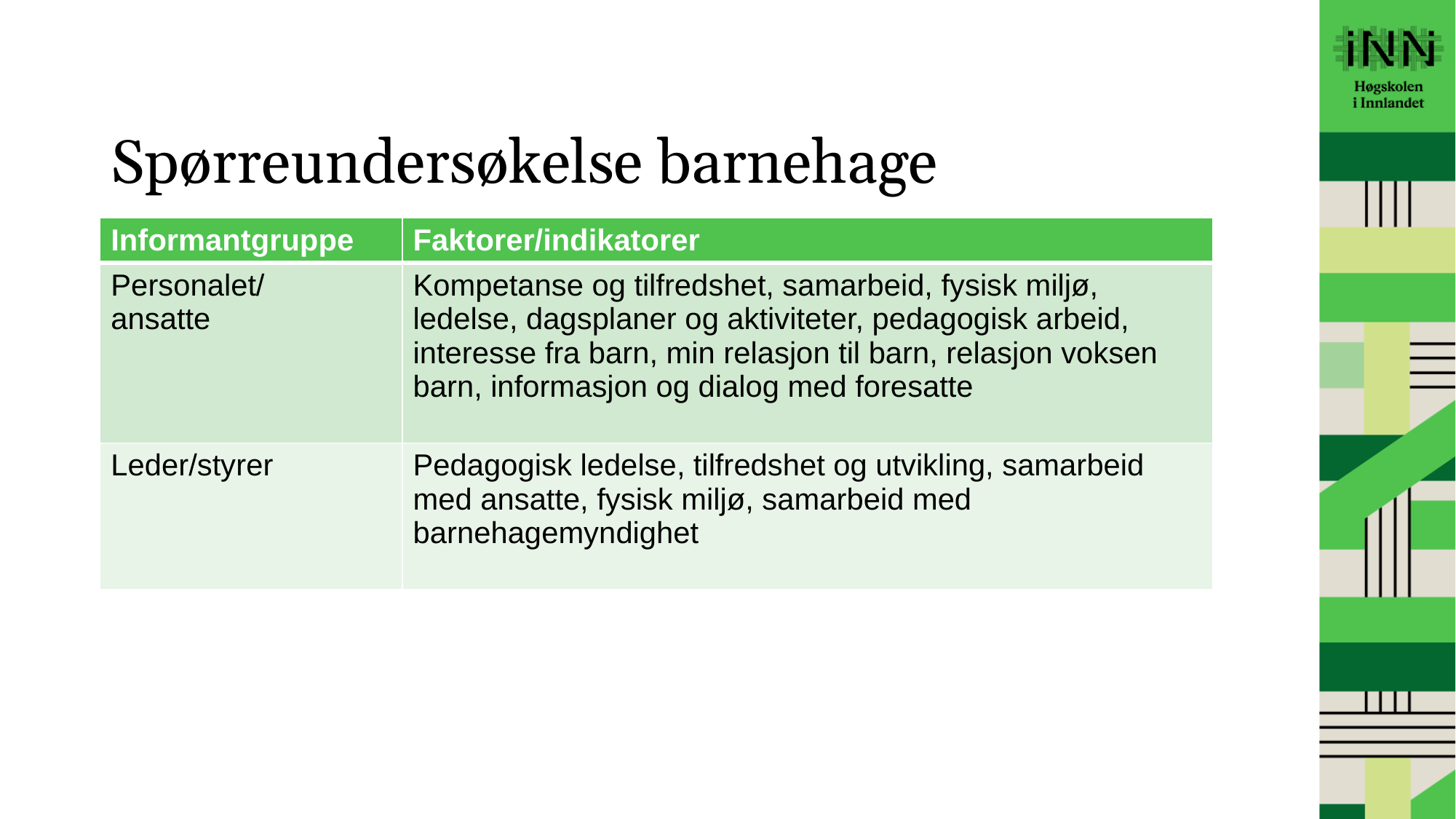

# Spørreundersøkelse barnehage
| Informantgruppe | Faktorer/indikatorer |
| --- | --- |
| Personalet/ ansatte | Kompetanse og tilfredshet, samarbeid, fysisk miljø, ledelse, dagsplaner og aktiviteter, pedagogisk arbeid, interesse fra barn, min relasjon til barn, relasjon voksen barn, informasjon og dialog med foresatte |
| Leder/styrer | Pedagogisk ledelse, tilfredshet og utvikling, samarbeid med ansatte, fysisk miljø, samarbeid med barnehagemyndighet |